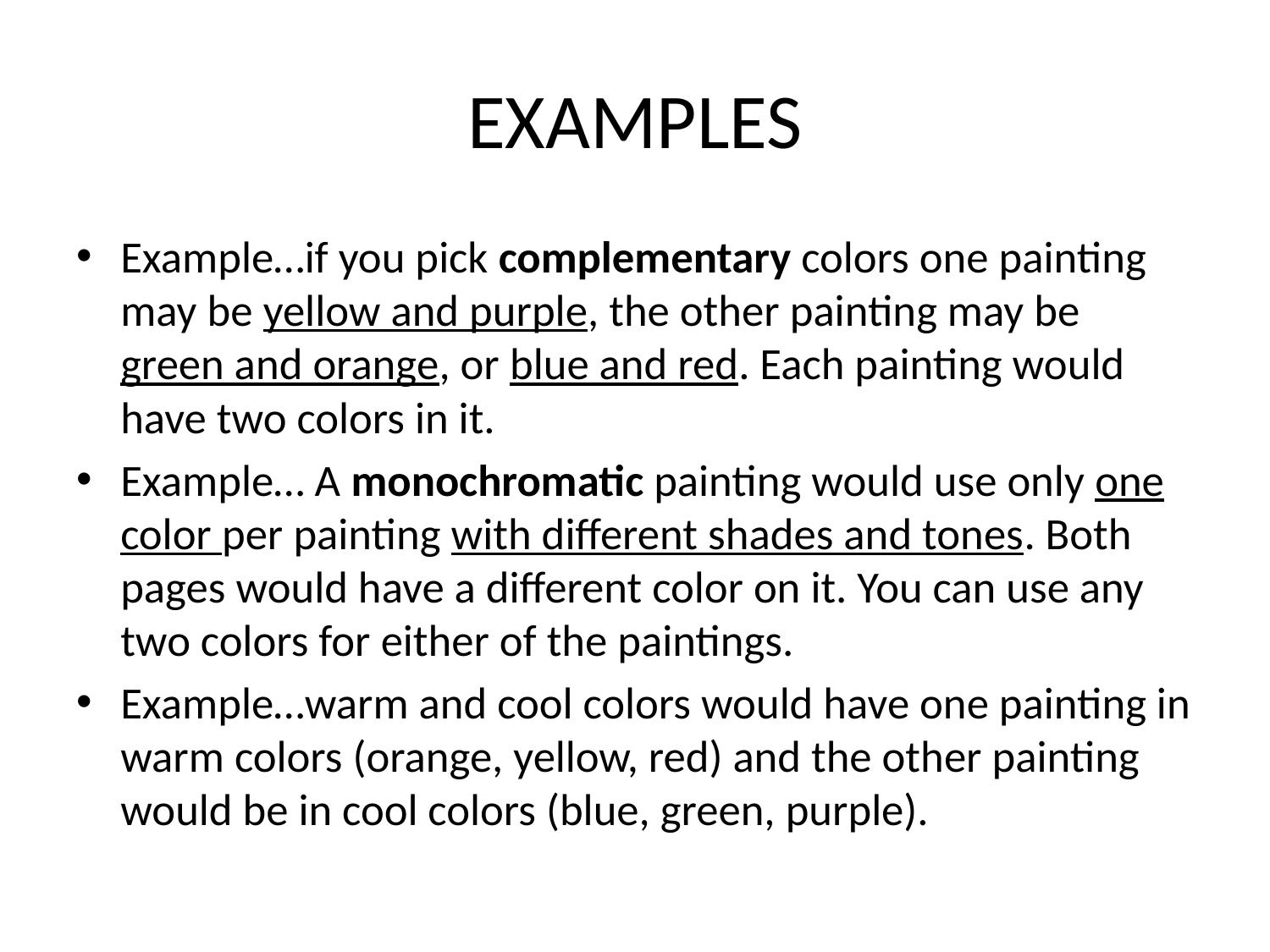

# EXAMPLES
Example…if you pick complementary colors one painting may be yellow and purple, the other painting may be green and orange, or blue and red. Each painting would have two colors in it.
Example… A monochromatic painting would use only one color per painting with different shades and tones. Both pages would have a different color on it. You can use any two colors for either of the paintings.
Example…warm and cool colors would have one painting in warm colors (orange, yellow, red) and the other painting would be in cool colors (blue, green, purple).